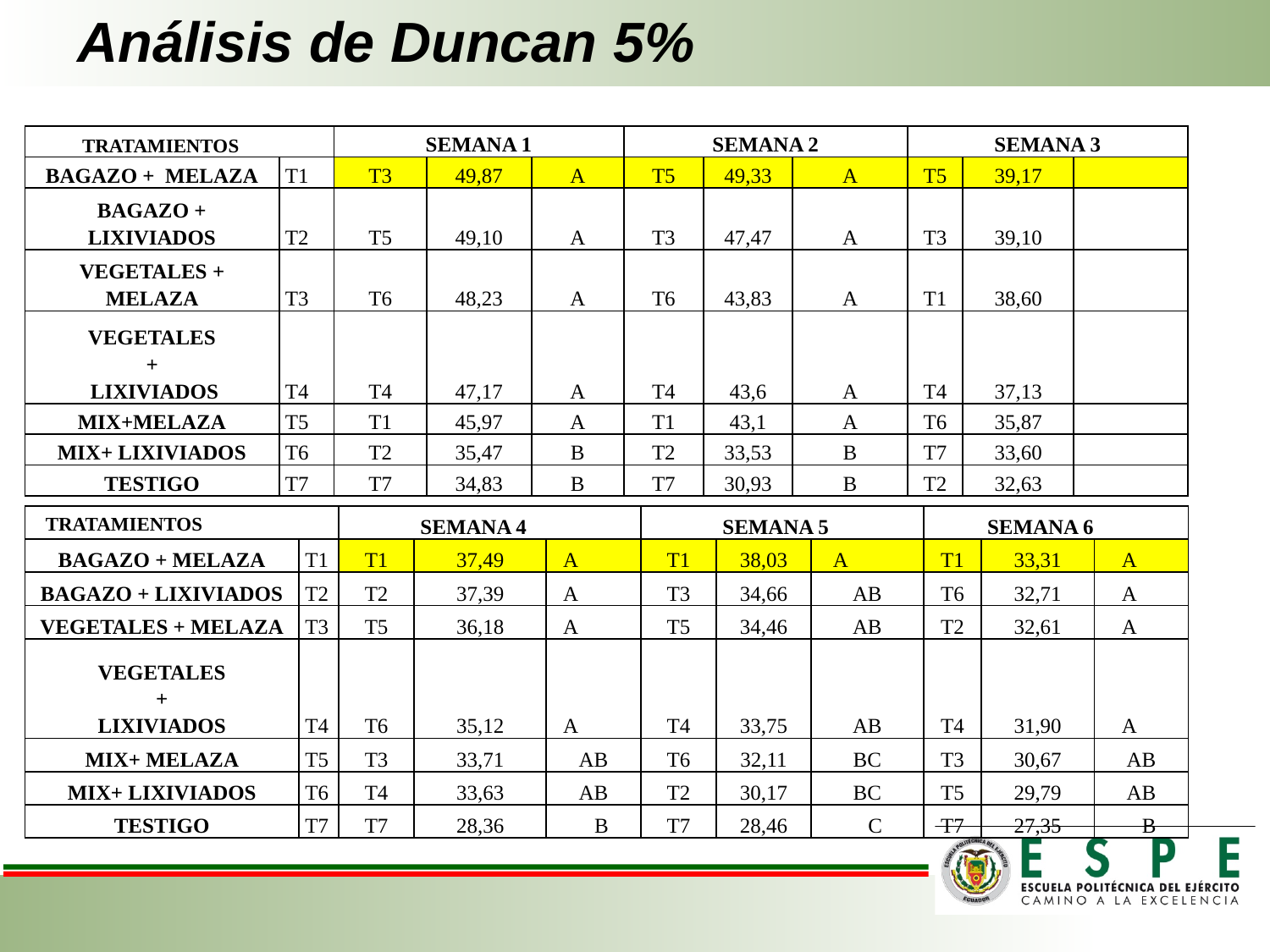

# Análisis de Duncan 5%
| TRATAMIENTOS |  |  | SEMANA 1 |  |  | SEMANA 2 |  |  | SEMANA 3 |  |  |
| --- | --- | --- | --- | --- | --- | --- | --- | --- | --- | --- | --- |
| BAGAZO + MELAZA | T1 |  | T3 | 49,87 | A | T5 | 49,33 | A | T5 | 39,17 |  |
| BAGAZO + LIXIVIADOS | T2 |  | T5 | 49,10 | A | T3 | 47,47 | A | T3 | 39,10 |  |
| VEGETALES + MELAZA | T3 |  | T6 | 48,23 | A | T6 | 43,83 | A | T1 | 38,60 |  |
| VEGETALES + LIXIVIADOS | T4 |  | T4 | 47,17 | A | T4 | 43,6 | A | T4 | 37,13 |  |
| MIX+MELAZA | T5 |  | T1 | 45,97 | A | T1 | 43,1 | A | T6 | 35,87 |  |
| MIX+ LIXIVIADOS | T6 |  | T2 | 35,47 | B | T2 | 33,53 | B | T7 | 33,60 |  |
| TESTIGO | T7 |  | T7 | 34,83 | B | T7 | 30,93 | B | T2 | 32,63 |  |
| TRATAMIENTOS |  |  |  | SEMANA 4 |  |  | SEMANA 5 |  |  | SEMANA 6 |  |
| --- | --- | --- | --- | --- | --- | --- | --- | --- | --- | --- | --- |
| BAGAZO + MELAZA | T1 |  | T1 | 37,49 | A | T1 | 38,03 | A | T1 | 33,31 | A |
| BAGAZO + LIXIVIADOS | T2 |  | T2 | 37,39 | A | T3 | 34,66 | AB | T6 | 32,71 | A |
| VEGETALES + MELAZA | T3 |  | T5 | 36,18 | A | T5 | 34,46 | AB | T2 | 32,61 | A |
| VEGETALES + LIXIVIADOS | T4 |  | T6 | 35,12 | A | T4 | 33,75 | AB | T4 | 31,90 | A |
| MIX+ MELAZA | T5 |  | T3 | 33,71 | AB | T6 | 32,11 | BC | T3 | 30,67 | AB |
| MIX+ LIXIVIADOS | T6 |  | T4 | 33,63 | AB | T2 | 30,17 | BC | T5 | 29,79 | AB |
| TESTIGO | T7 |  | T7 | 28,36 | B | T7 | 28,46 | C | T7 | 27,35 | B |